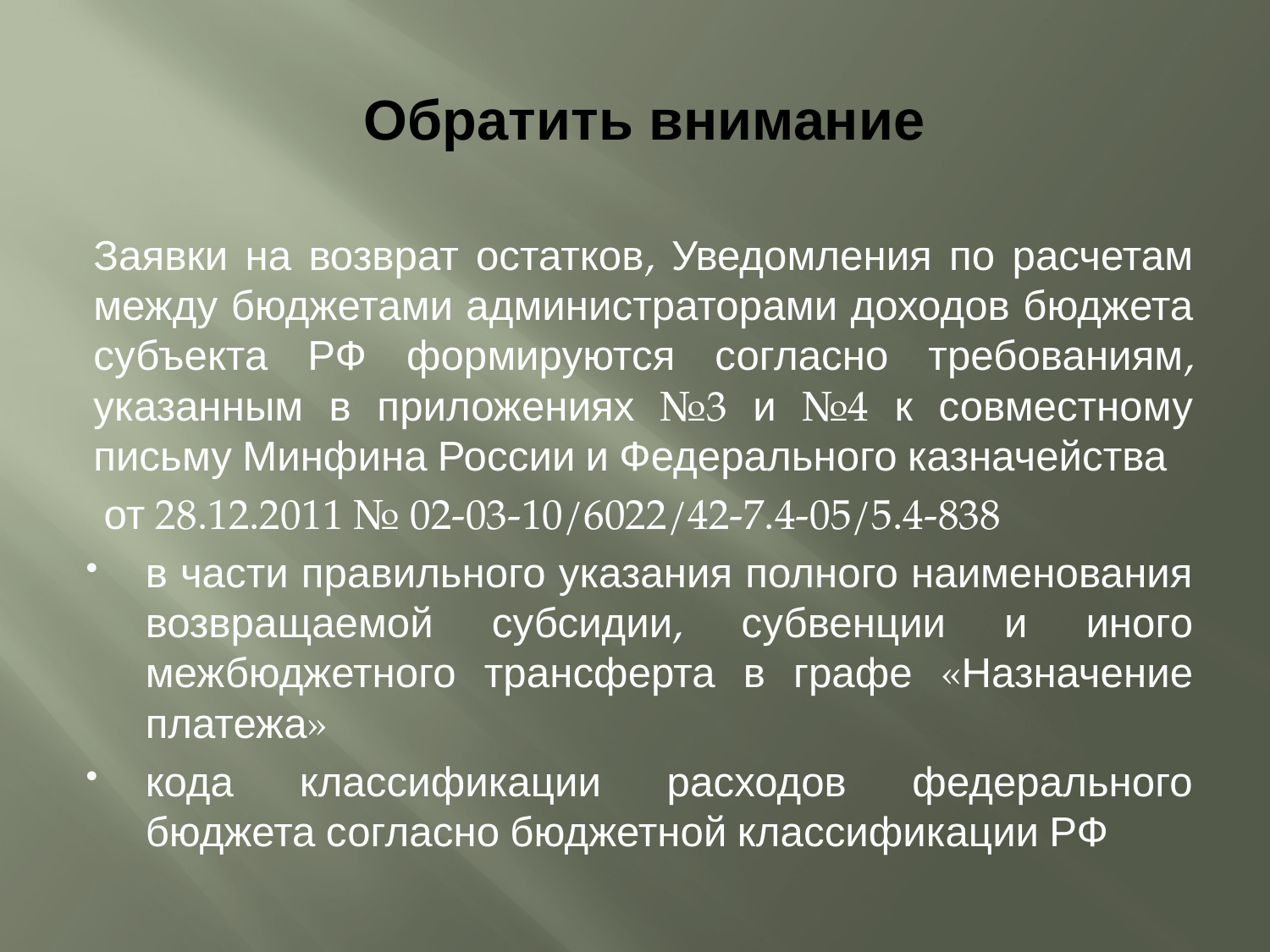

# Обратить внимание
Заявки на возврат остатков, Уведомления по расчетам между бюджетами администраторами доходов бюджета субъекта РФ формируются согласно требованиям, указанным в приложениях №3 и №4 к совместному письму Минфина России и Федерального казначейства
 от 28.12.2011 № 02-03-10/6022/42-7.4-05/5.4-838
в части правильного указания полного наименования возвращаемой субсидии, субвенции и иного межбюджетного трансферта в графе «Назначение платежа»
кода классификации расходов федерального бюджета согласно бюджетной классификации РФ